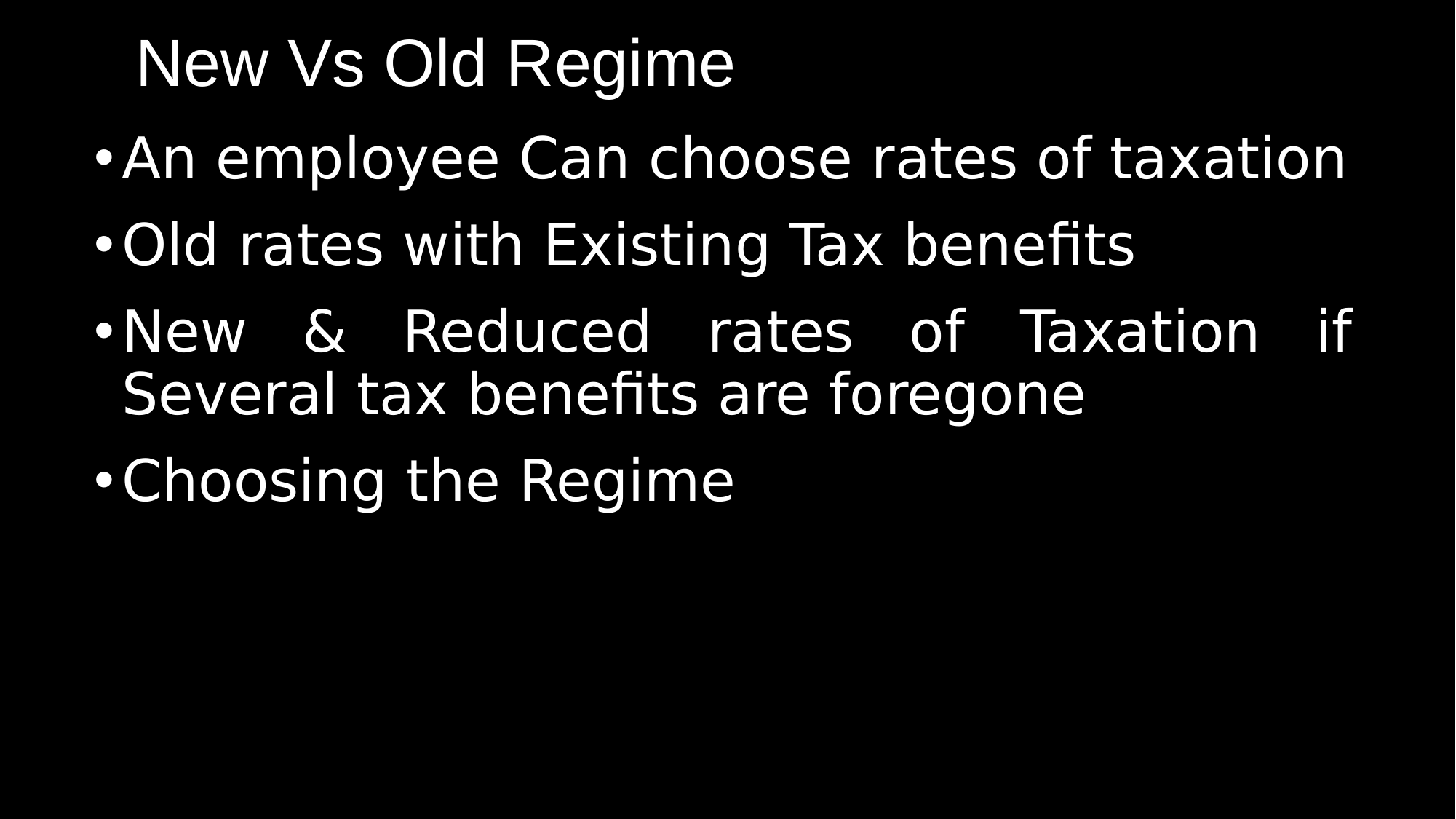

# New Vs Old Regime
An employee Can choose rates of taxation
Old rates with Existing Tax benefits
New & Reduced rates of Taxation if Several tax benefits are foregone
Choosing the Regime